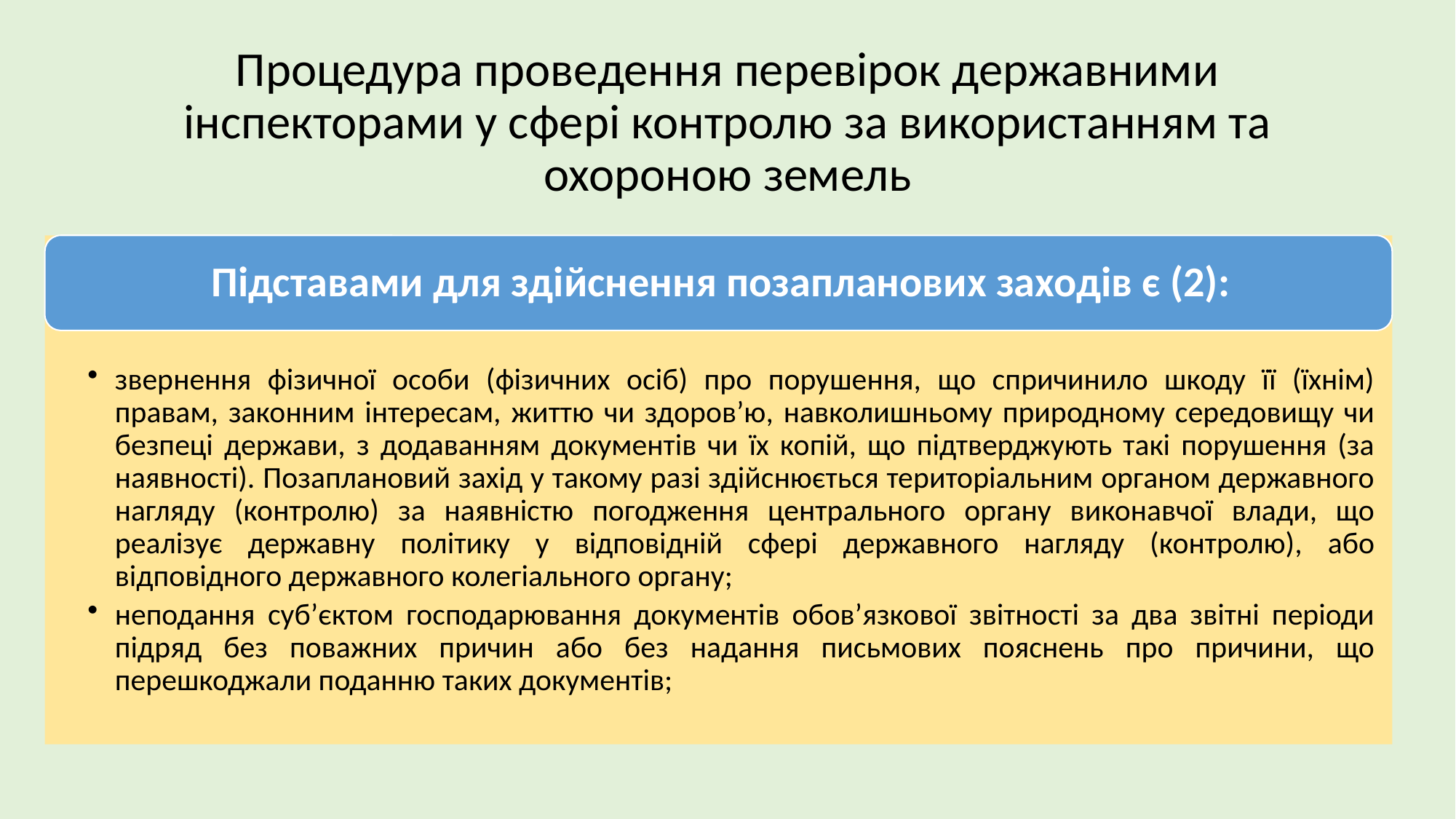

# Процедура проведення перевірок державними інспекторами у сфері контролю за використанням та охороною земель
Підставами для здійснення позапланових заходів є (2):
звернення фізичної особи (фізичних осіб) про порушення, що спричинило шкоду її (їхнім) правам, законним інтересам, життю чи здоров’ю, навколишньому природному середовищу чи безпеці держави, з додаванням документів чи їх копій, що підтверджують такі порушення (за наявності). Позаплановий захід у такому разі здійснюється територіальним органом державного нагляду (контролю) за наявністю погодження центрального органу виконавчої влади, що реалізує державну політику у відповідній сфері державного нагляду (контролю), або відповідного державного колегіального органу;
неподання суб’єктом господарювання документів обов’язкової звітності за два звітні періоди підряд без поважних причин або без надання письмових пояснень про причини, що перешкоджали поданню таких документів;